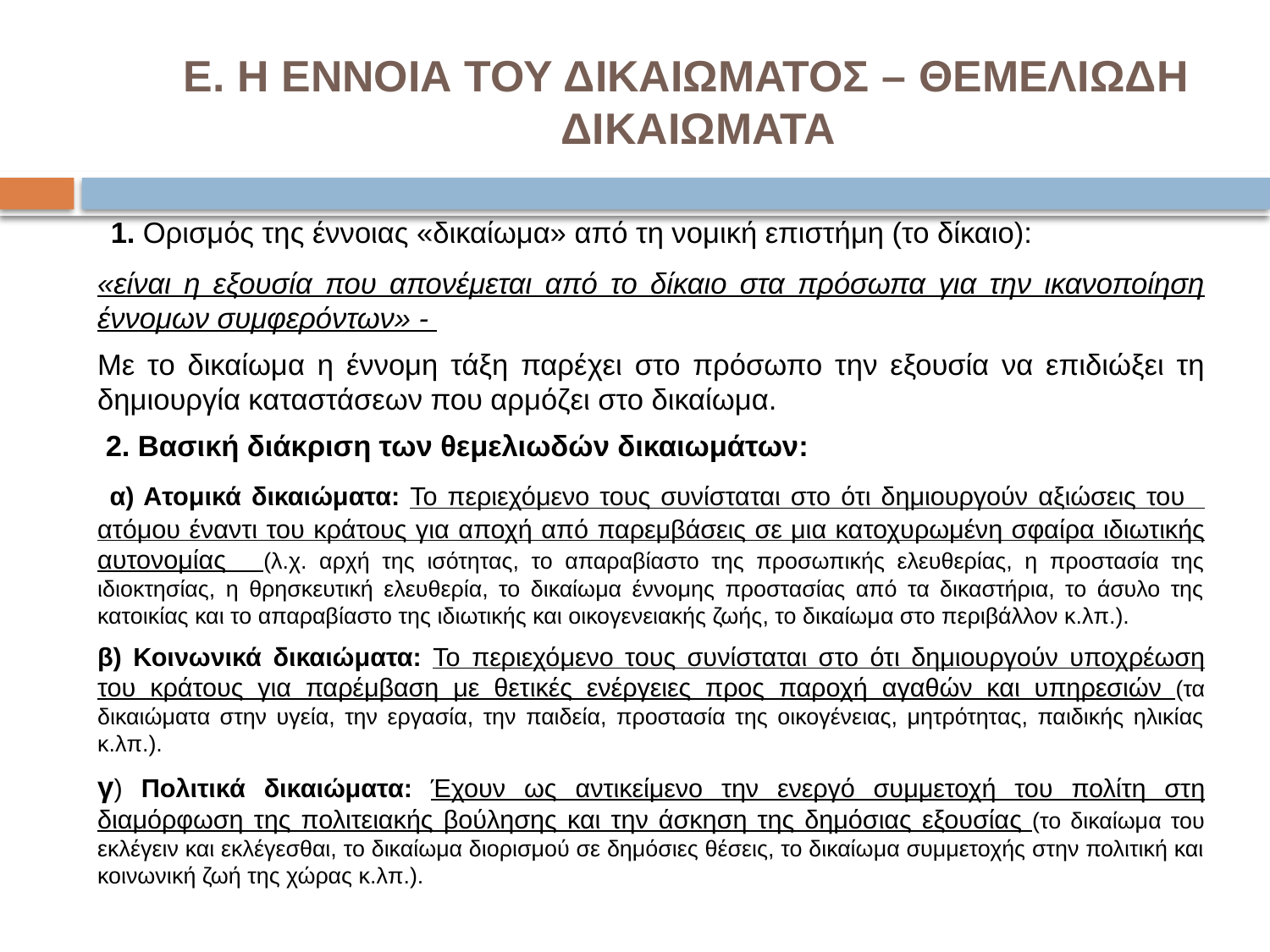

# Ε. Η ΕΝΝΟΙΑ ΤΟΥ ΔΙΚΑΙΩΜΑΤΟΣ – ΘΕΜΕΛΙΩΔΗ ΔΙΚΑΙΩΜΑΤΑ
 1. Ορισμός της έννοιας «δικαίωμα» από τη νομική επιστήμη (το δίκαιο):
«είναι η εξουσία που απονέμεται από το δίκαιο στα πρόσωπα για την ικανοποίηση έννομων συμφερόντων» -
Με το δικαίωμα η έννομη τάξη παρέχει στο πρόσωπο την εξουσία να επιδιώξει τη δημιουργία καταστάσεων που αρμόζει στο δικαίωμα.
 2. Βασική διάκριση των θεμελιωδών δικαιωμάτων:
 α) Ατομικά δικαιώματα: Το περιεχόμενο τους συνίσταται στο ότι δημιουργούν αξιώσεις του   ατόμου έναντι του κράτους για αποχή από παρεμβάσεις σε μια κατοχυρωμένη σφαίρα ιδιωτικής αυτονομίας   (λ.χ. αρχή της ισότητας, το απαραβίαστο της προσωπικής ελευθερίας, η προστασία της ιδιοκτησίας, η θρησκευτική ελευθερία, το δικαίωμα έννομης προστασίας από τα δικαστήρια, το άσυλο της κατοικίας και το απαραβίαστο της ιδιωτικής και οικογενειακής ζωής, το δικαίωμα στο περιβάλλον κ.λπ.).
β) Κοινωνικά δικαιώματα: Το περιεχόμενο τους συνίσταται στο ότι δημιουργούν υποχρέωση του κράτους για παρέμβαση με θετικές ενέργειες προς παροχή αγαθών και υπηρεσιών (τα δικαιώματα στην υγεία, την εργασία, την παιδεία, προστασία της οικογένειας, μητρότητας, παιδικής ηλικίας κ.λπ.).
γ) Πολιτικά δικαιώματα: Έχουν ως αντικείμενο την ενεργό συμμετοχή του πολίτη στη διαμόρφωση της πολιτειακής βούλησης και την άσκηση της δημόσιας εξουσίας (το δικαίωμα του εκλέγειν και εκλέγεσθαι, το δικαίωμα διορισμού σε δημόσιες θέσεις, το δικαίωμα συμμετοχής στην πολιτική και κοινωνική ζωή της χώρας κ.λπ.).